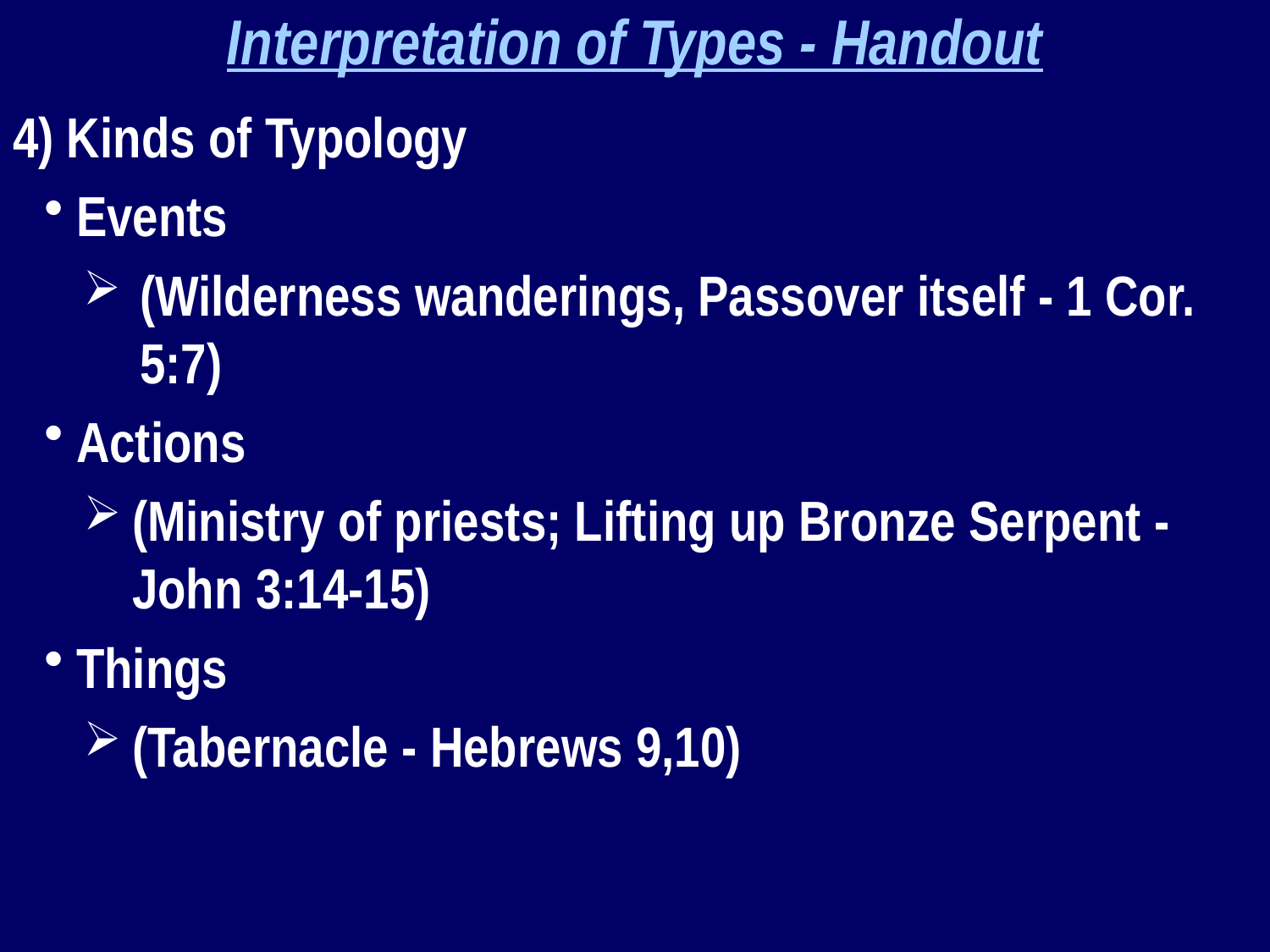

Interpretation of Types - Handout
4) Kinds of Typology
Events
(Wilderness wanderings, Passover itself - 1 Cor. 5:7)
Actions
(Ministry of priests; Lifting up Bronze Serpent - John 3:14-15)
Things
(Tabernacle - Hebrews 9,10)